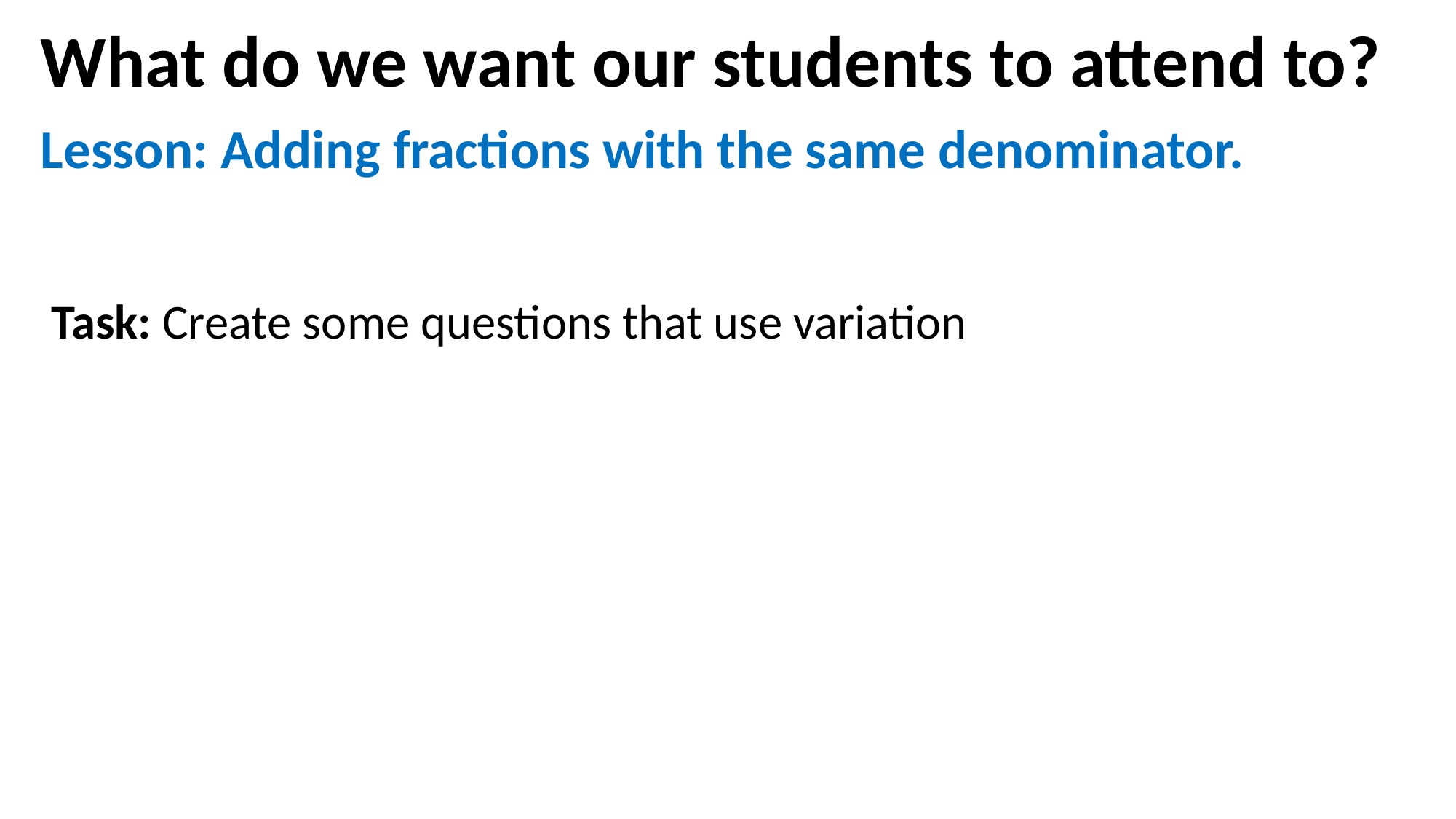

What do we want our students to attend to?
Lesson: Adding fractions with the same denominator.
Task: Create some questions that use variation